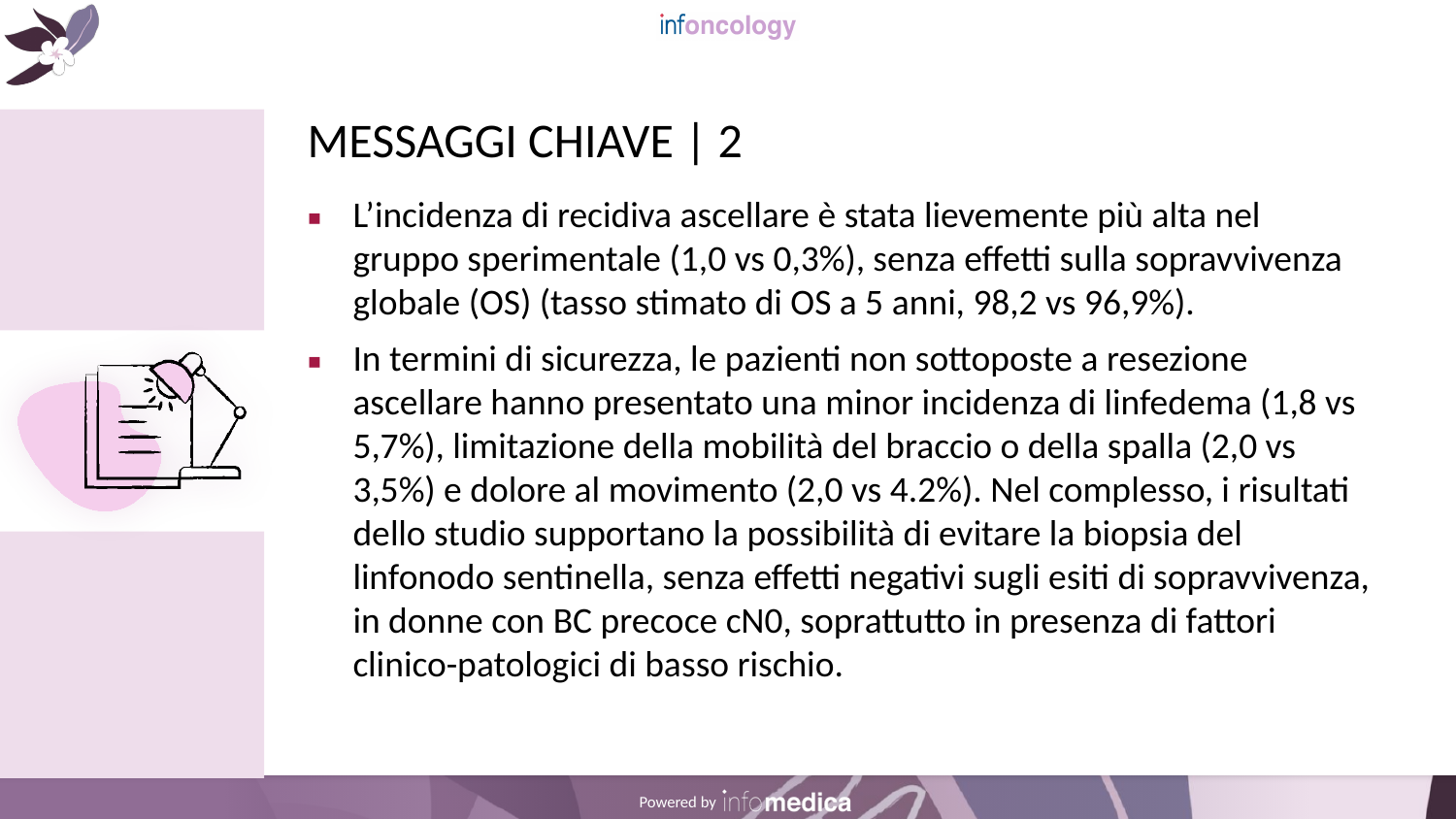

# MESSAGGI CHIAVE | 2
L’incidenza di recidiva ascellare è stata lievemente più alta nel gruppo sperimentale (1,0 vs 0,3%), senza effetti sulla sopravvivenza globale (OS) (tasso stimato di OS a 5 anni, 98,2 vs 96,9%).
In termini di sicurezza, le pazienti non sottoposte a resezione ascellare hanno presentato una minor incidenza di linfedema (1,8 vs 5,7%), limitazione della mobilità del braccio o della spalla (2,0 vs 3,5%) e dolore al movimento (2,0 vs 4.2%). Nel complesso, i risultati dello studio supportano la possibilità di evitare la biopsia del linfonodo sentinella, senza effetti negativi sugli esiti di sopravvivenza, in donne con BC precoce cN0, soprattutto in presenza di fattori clinico-patologici di basso rischio.